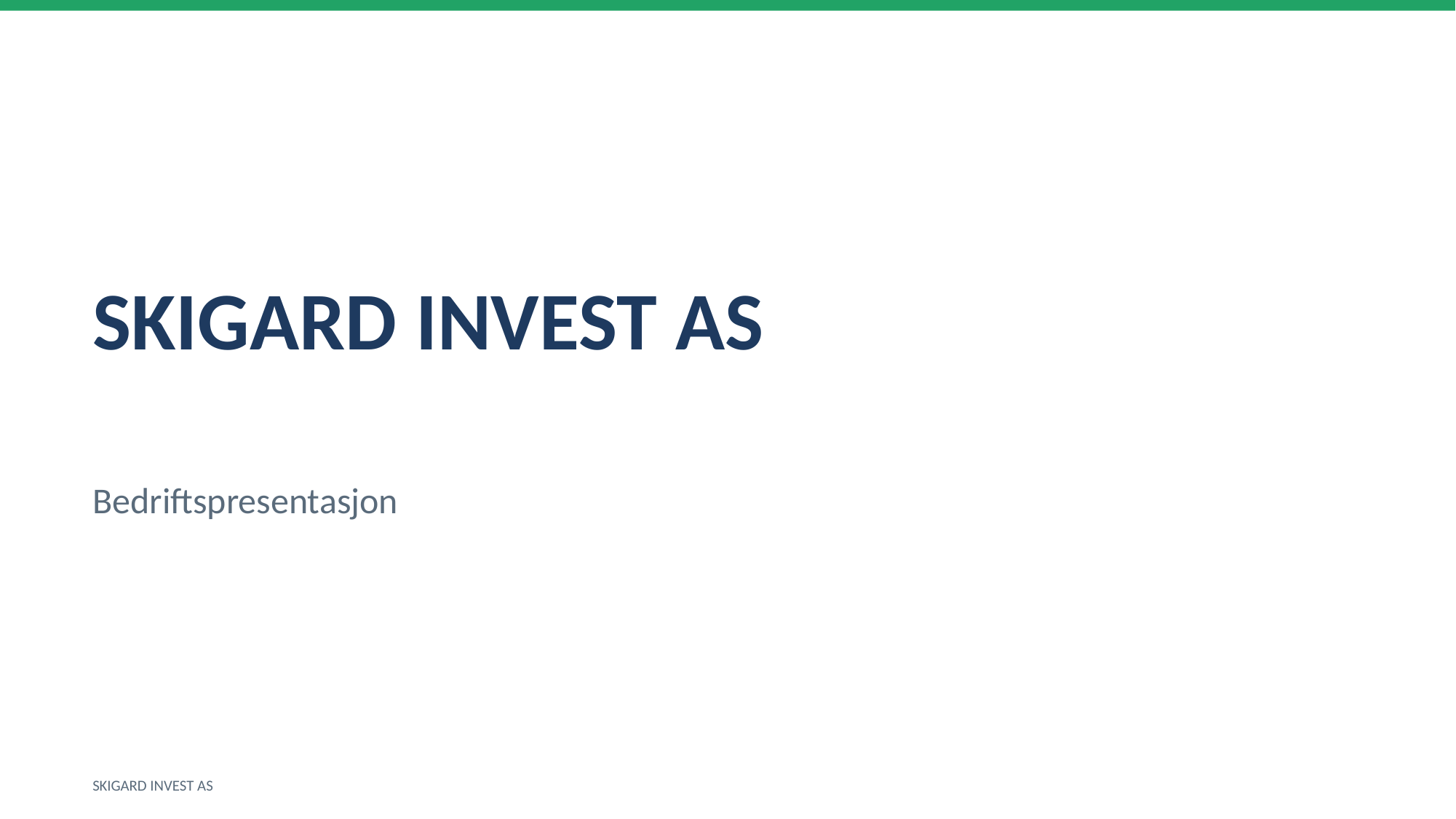

SKIGARD INVEST AS
Bedriftspresentasjon
SKIGARD INVEST AS